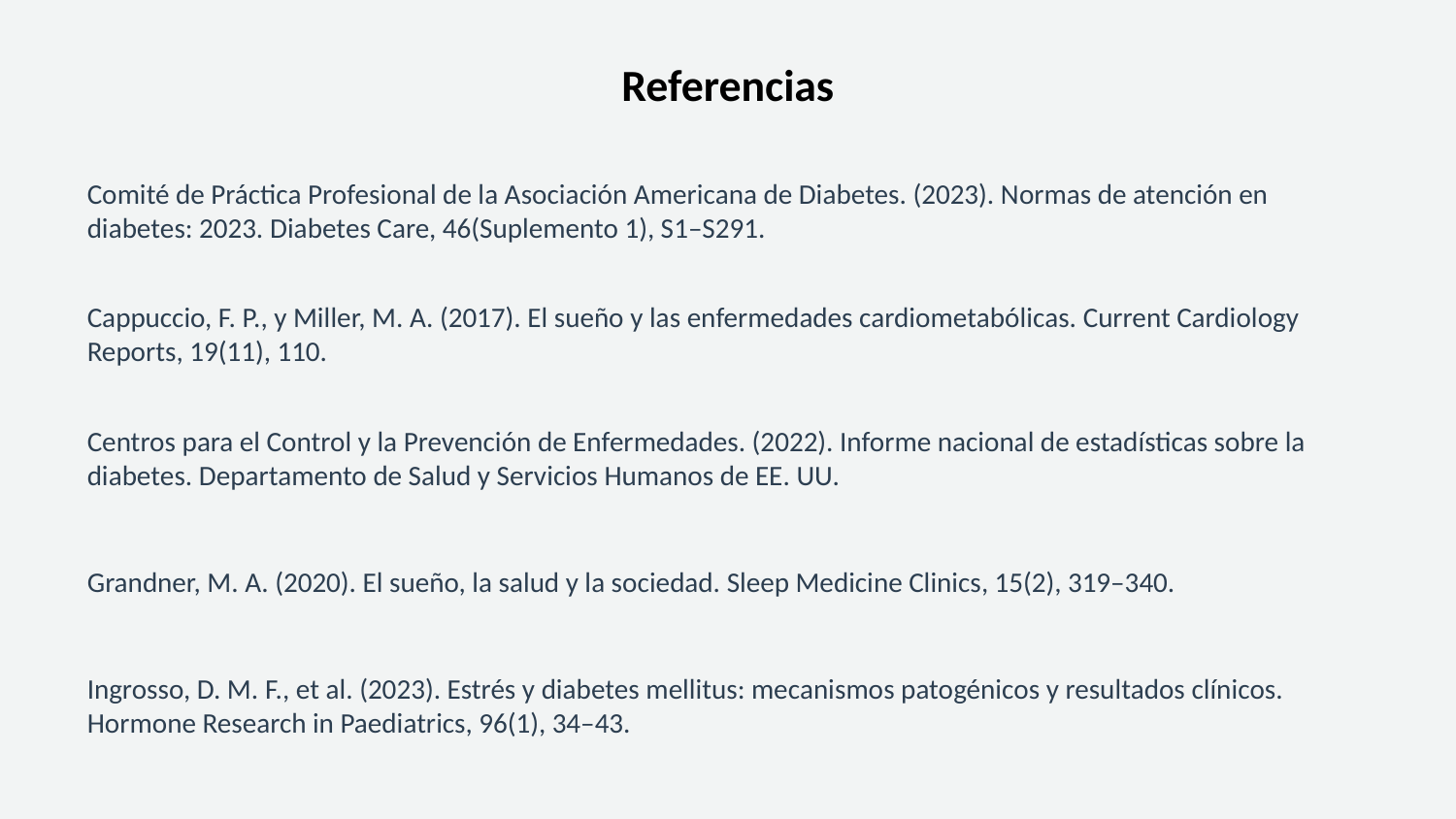

Referencias
Comité de Práctica Profesional de la Asociación Americana de Diabetes. (2023). Normas de atención en diabetes: 2023. Diabetes Care, 46(Suplemento 1), S1–S291.
Cappuccio, F. P., y Miller, M. A. (2017). El sueño y las enfermedades cardiometabólicas. Current Cardiology Reports, 19(11), 110.
Centros para el Control y la Prevención de Enfermedades. (2022). Informe nacional de estadísticas sobre la diabetes. Departamento de Salud y Servicios Humanos de EE. UU.
Grandner, M. A. (2020). El sueño, la salud y la sociedad. Sleep Medicine Clinics, 15(2), 319–340.
Ingrosso, D. M. F., et al. (2023). Estrés y diabetes mellitus: mecanismos patogénicos y resultados clínicos. Hormone Research in Paediatrics, 96(1), 34–43.